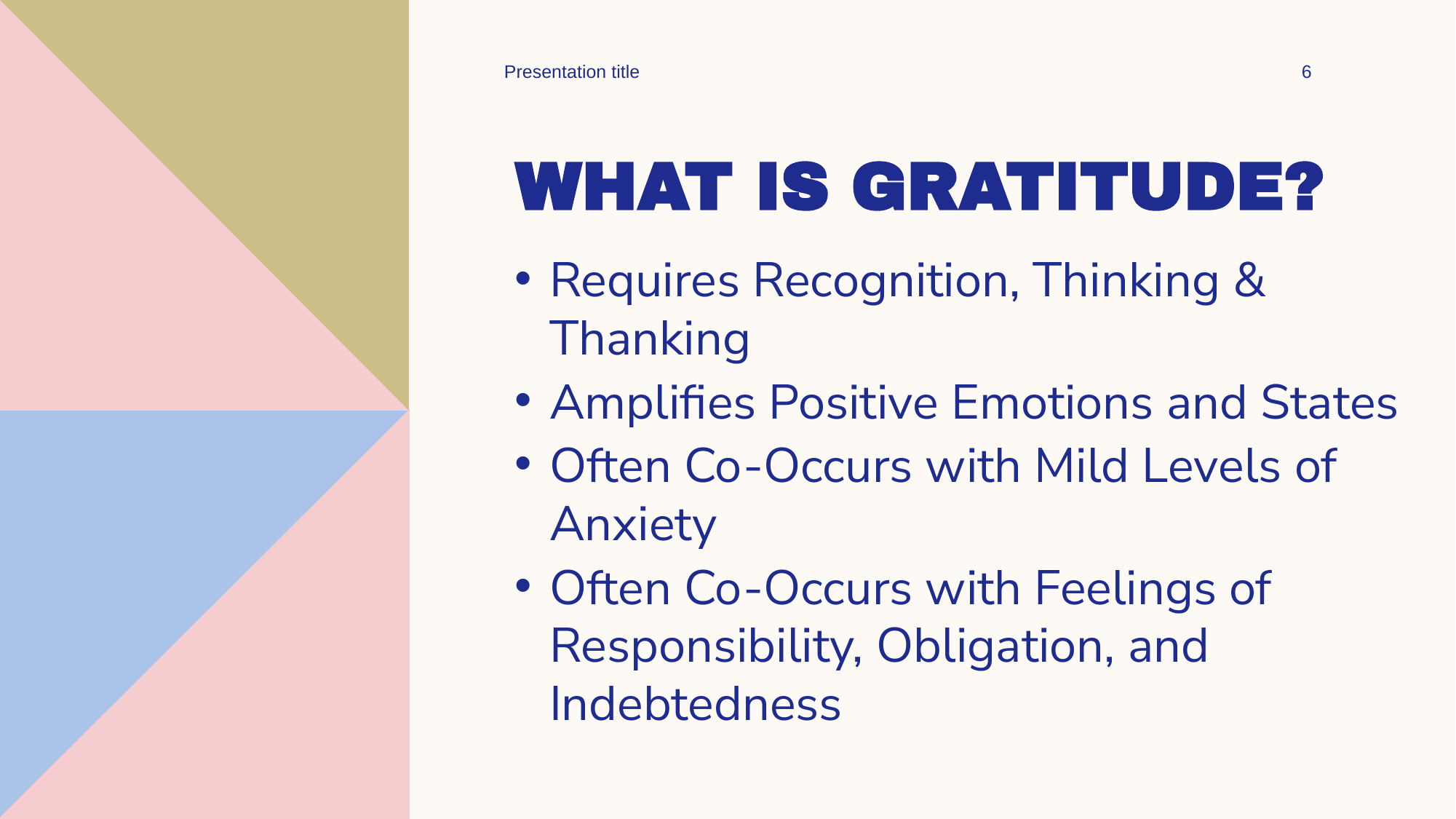

Presentation title
6
# What is Gratitude?
Requires Recognition, Thinking & Thanking
Amplifies Positive Emotions and States
Often Co-Occurs with Mild Levels of Anxiety
Often Co-Occurs with Feelings of Responsibility, Obligation, and Indebtedness